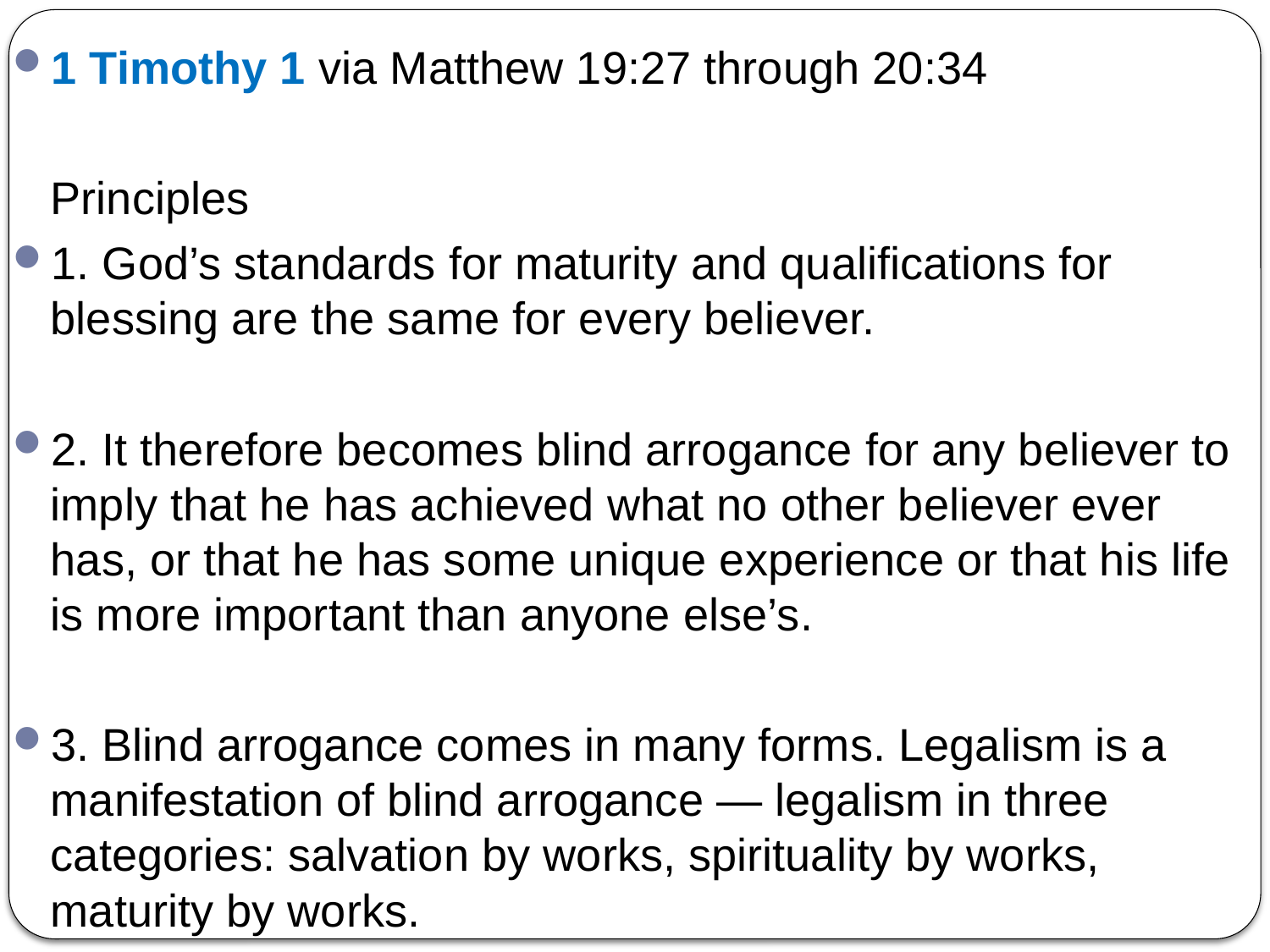

1 Timothy 1 via Matthew 19:27 through 20:34

	Principles
1. God’s standards for maturity and qualifications for blessing are the same for every believer.

2. It therefore becomes blind arrogance for any believer to imply that he has achieved what no other believer ever has, or that he has some unique experience or that his life is more important than anyone else’s.

3. Blind arrogance comes in many forms. Legalism is a manifestation of blind arrogance — legalism in three categories: salvation by works, spirituality by works, maturity by works.